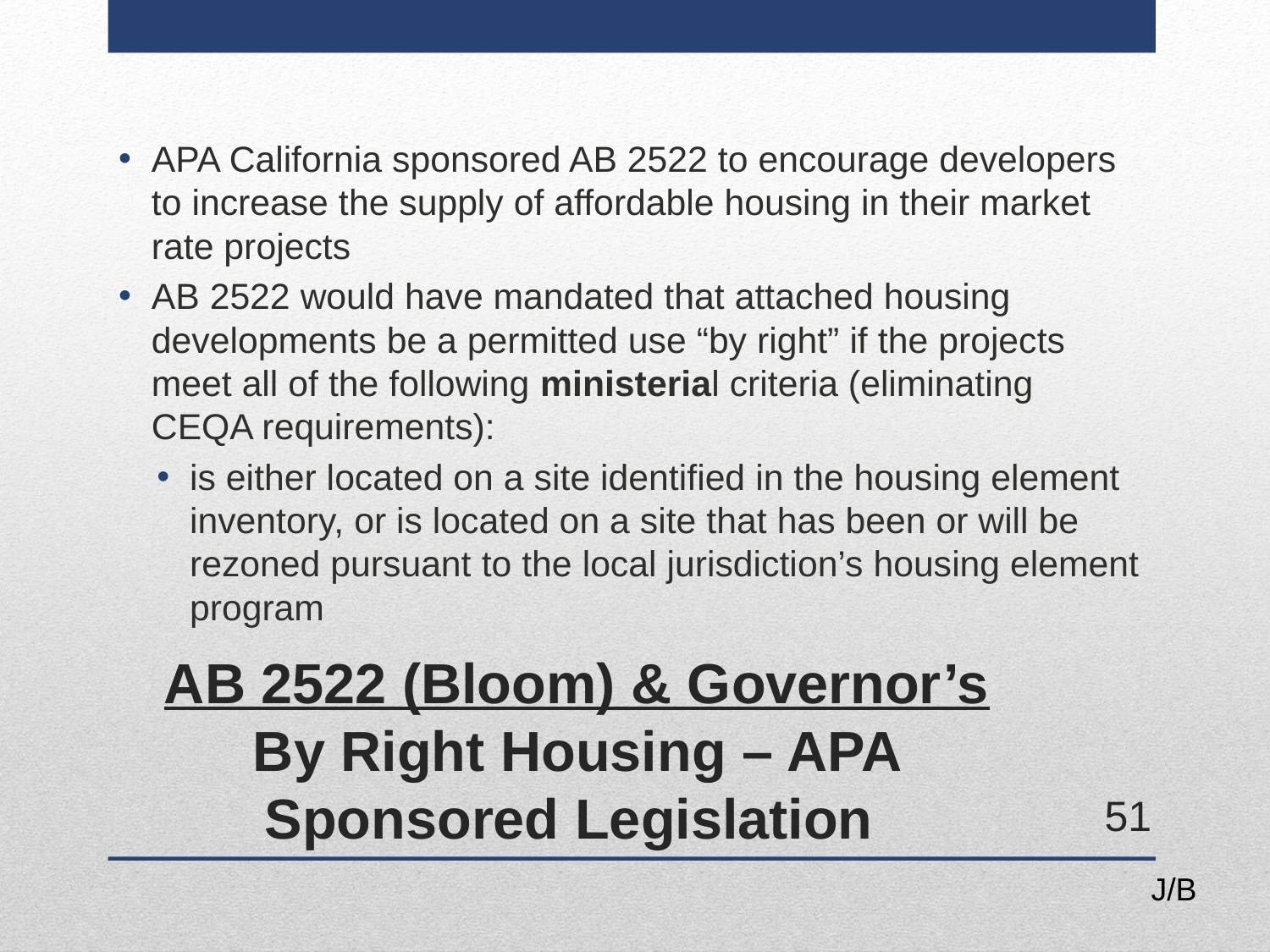

APA California sponsored AB 2522 to encourage developers to increase the supply of affordable housing in their market rate projects
AB 2522 would have mandated that attached housing developments be a permitted use “by right” if the projects meet all of the following ministerial criteria (eliminating CEQA requirements):
is either located on a site identified in the housing element inventory, or is located on a site that has been or will be rezoned pursuant to the local jurisdiction’s housing element program

# AB 2522 (Bloom) & Governor’s By Right Housing – APA Sponsored Legislation
51
J/B